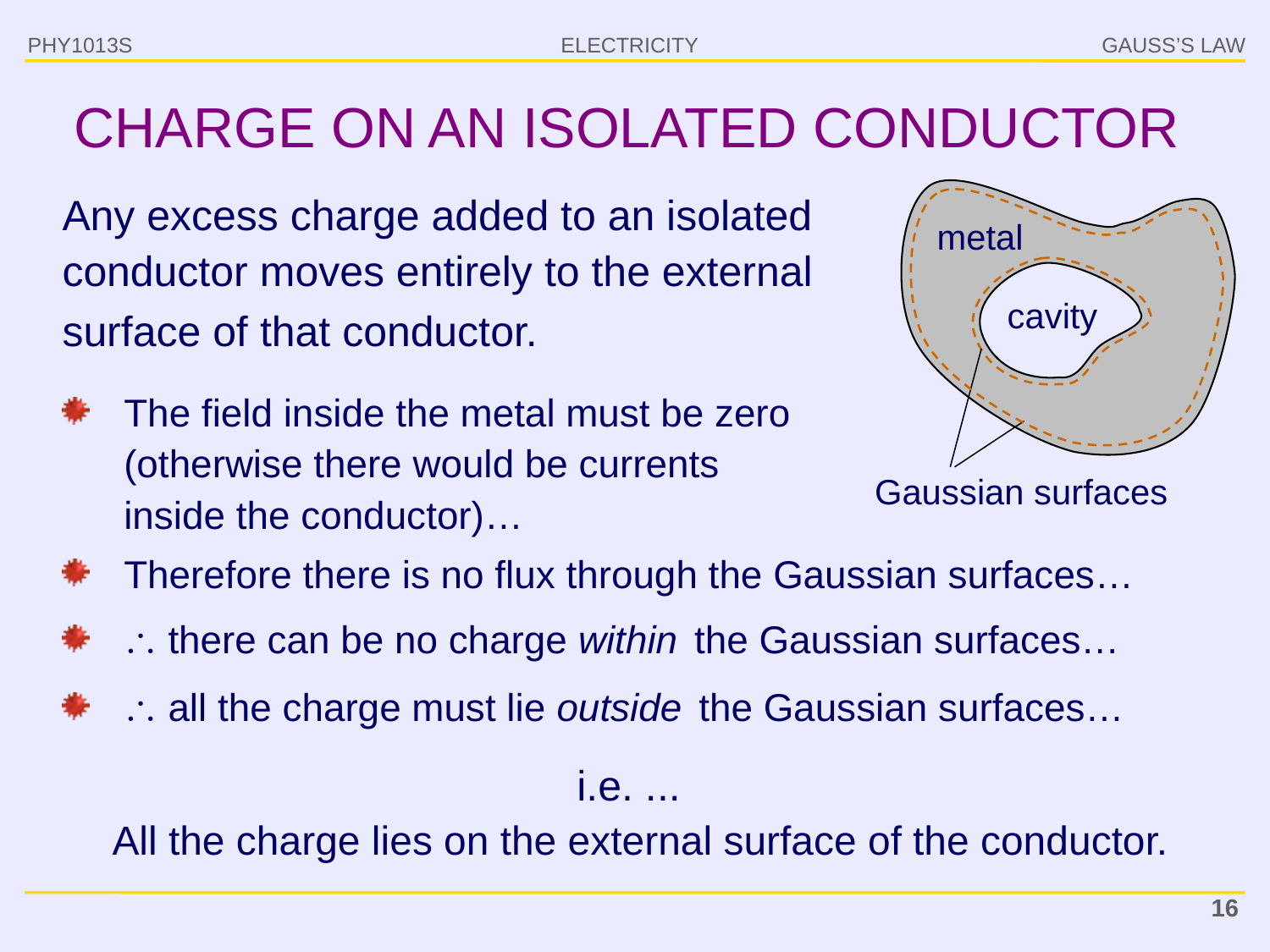

PHY1013S
GAUSS’S LAW
# CHARGE ON AN ISOLATED CONDUCTOR

Any excess charge added to an isolated conductor moves entirely to the external surface of that conductor.
metal

cavity

The field inside the metal must be zero (otherwise there would be currents inside the conductor)…

Gaussian surfaces
Therefore there is no flux through the Gaussian surfaces…
∴ there can be no charge within  the Gaussian surfaces…
∴ all the charge must lie outside  the Gaussian surfaces…
i.e. ...
All the charge lies on the external surface of the conductor.
16